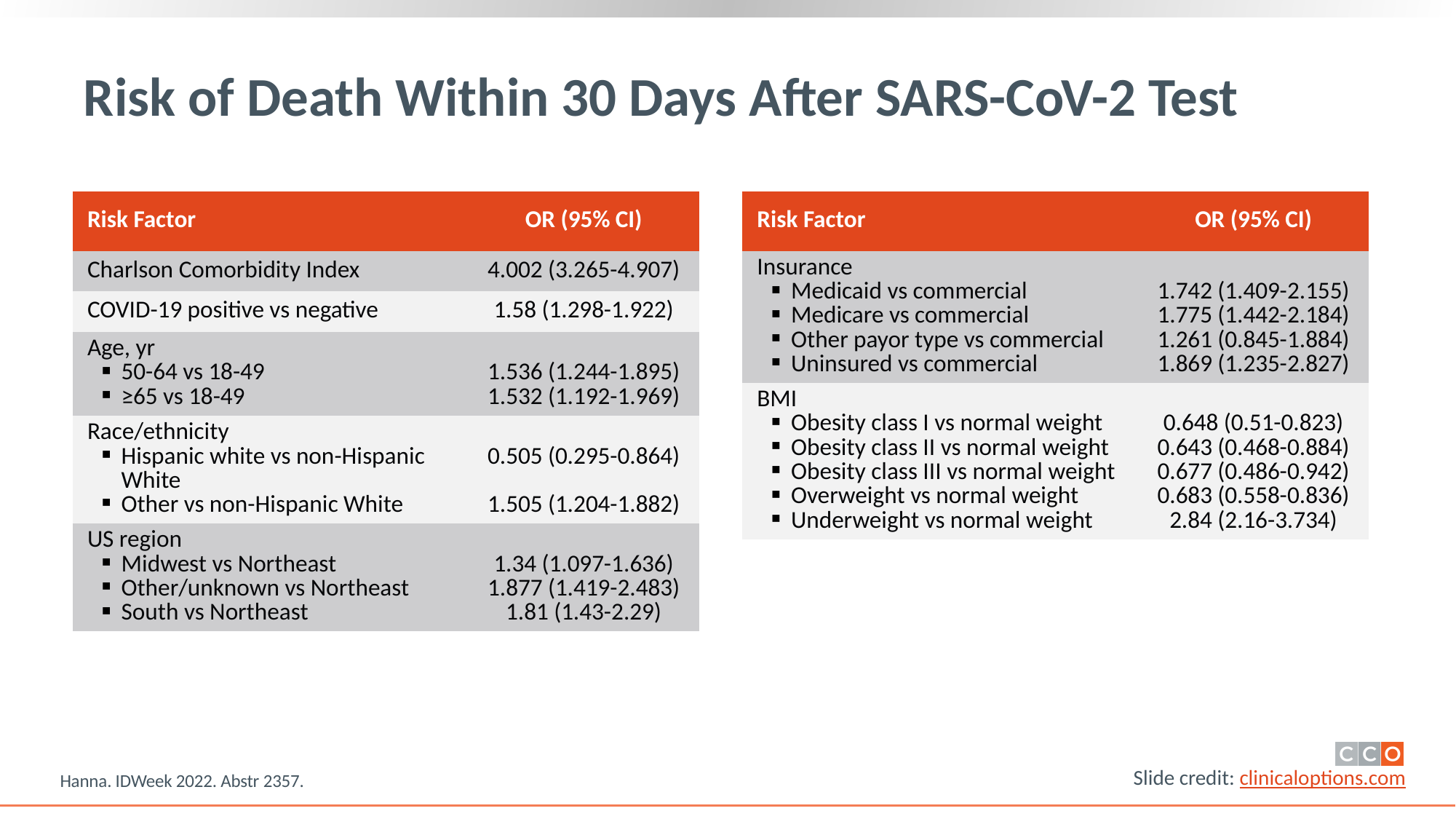

# Risk of Death Within 30 Days After SARS-CoV-2 Test
| Risk Factor | OR (95% CI) |
| --- | --- |
| Charlson Comorbidity Index | 4.002 (3.265-4.907) |
| COVID-19 positive vs negative | 1.58 (1.298-1.922) |
| Age, yr 50-64 vs 18-49 ≥65 vs 18-49 | 1.536 (1.244-1.895) 1.532 (1.192-1.969) |
| Race/ethnicity Hispanic white vs non-Hispanic White Other vs non-Hispanic White | 0.505 (0.295-0.864) 1.505 (1.204-1.882) |
| US region Midwest vs Northeast Other/unknown vs Northeast South vs Northeast | 1.34 (1.097-1.636) 1.877 (1.419-2.483) 1.81 (1.43-2.29) |
| Risk Factor | OR (95% CI) |
| --- | --- |
| Insurance Medicaid vs commercial Medicare vs commercial Other payor type vs commercial Uninsured vs commercial | 1.742 (1.409-2.155) 1.775 (1.442-2.184) 1.261 (0.845-1.884) 1.869 (1.235-2.827) |
| BMI Obesity class I vs normal weight Obesity class II vs normal weight Obesity class III vs normal weight Overweight vs normal weight Underweight vs normal weight | 0.648 (0.51-0.823) 0.643 (0.468-0.884) 0.677 (0.486-0.942) 0.683 (0.558-0.836) 2.84 (2.16-3.734) |
Hanna. IDWeek 2022. Abstr 2357.